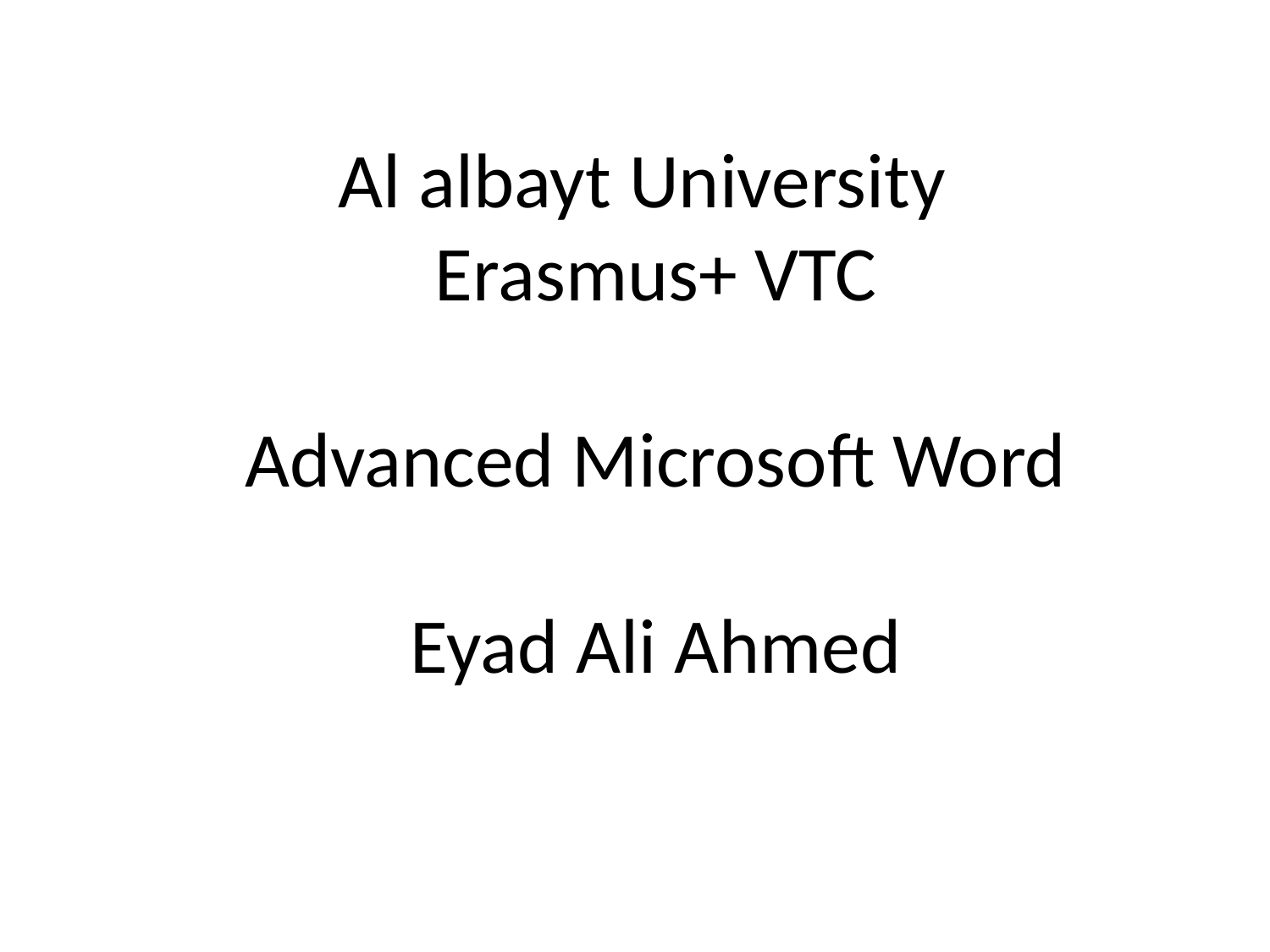

# Al albayt University Erasmus+ VTC Advanced Microsoft Word Eyad Ali Ahmed